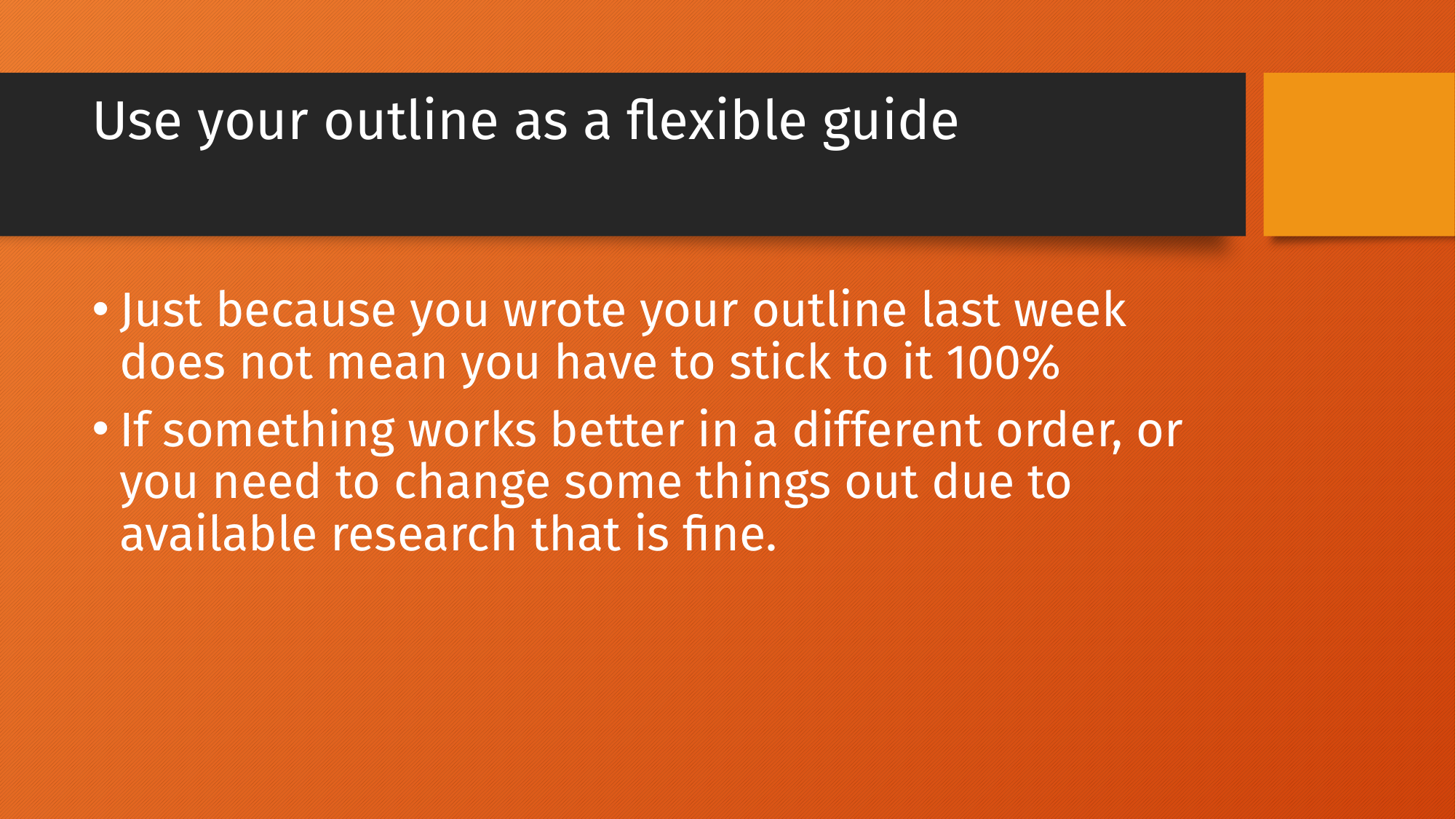

# Use your outline as a flexible guide
Just because you wrote your outline last week does not mean you have to stick to it 100%
If something works better in a different order, or you need to change some things out due to available research that is fine.